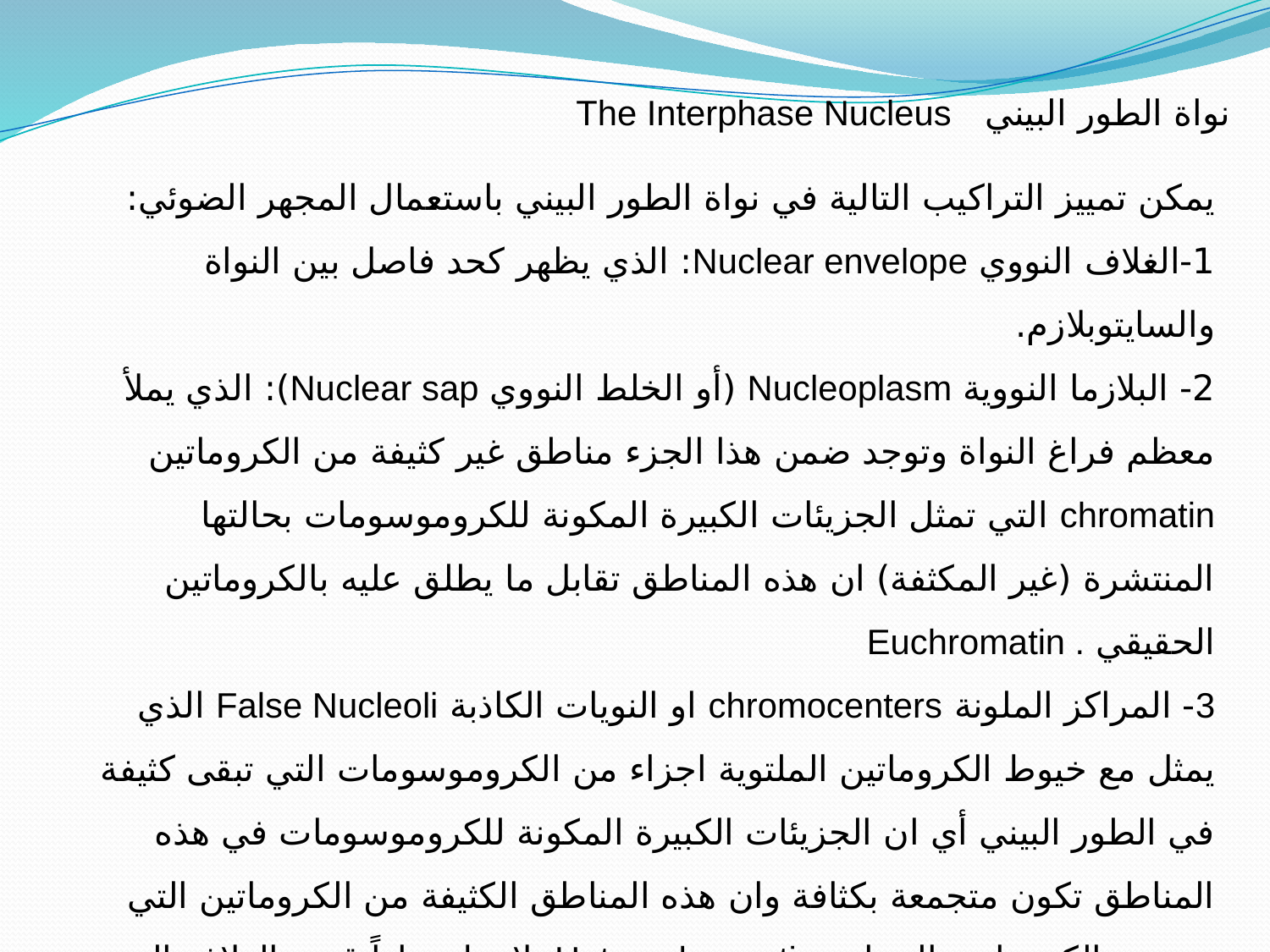

نواة الطور البيني   The Interphase Nucleus
يمكن تمييز التراكيب التالية في نواة الطور البيني باستعمال المجهر الضوئي:
1-الغلاف النووي Nuclear envelope: الذي يظهر كحد فاصل بين النواة والسايتوبلازم.
2- البلازما النووية Nucleoplasm (أو الخلط النووي Nuclear sap): الذي يملأ معظم فراغ النواة وتوجد ضمن هذا الجزء مناطق غير كثيفة من الكروماتين chromatin التي تمثل الجزيئات الكبيرة المكونة للكروموسومات بحالتها المنتشرة (غير المكثفة) ان هذه المناطق تقابل ما يطلق عليه بالكروماتين الحقيقي Euchromatin .
3- المراكز الملونة chromocenters او النويات الكاذبة False Nucleoli الذي يمثل مع خيوط الكروماتين الملتوية اجزاء من الكروموسومات التي تبقى كثيفة في الطور البيني أي ان الجزيئات الكبيرة المكونة للكروموسومات في هذه المناطق تكون متجمعة بكثافة وان هذه المناطق الكثيفة من الكروماتين التي تسمى بالكروماتين المتباين Heterochromatin تلاحظ مراراً قرب الغلاف النووي وتكون ايضاً ملامسة للنوية Nucleolus .